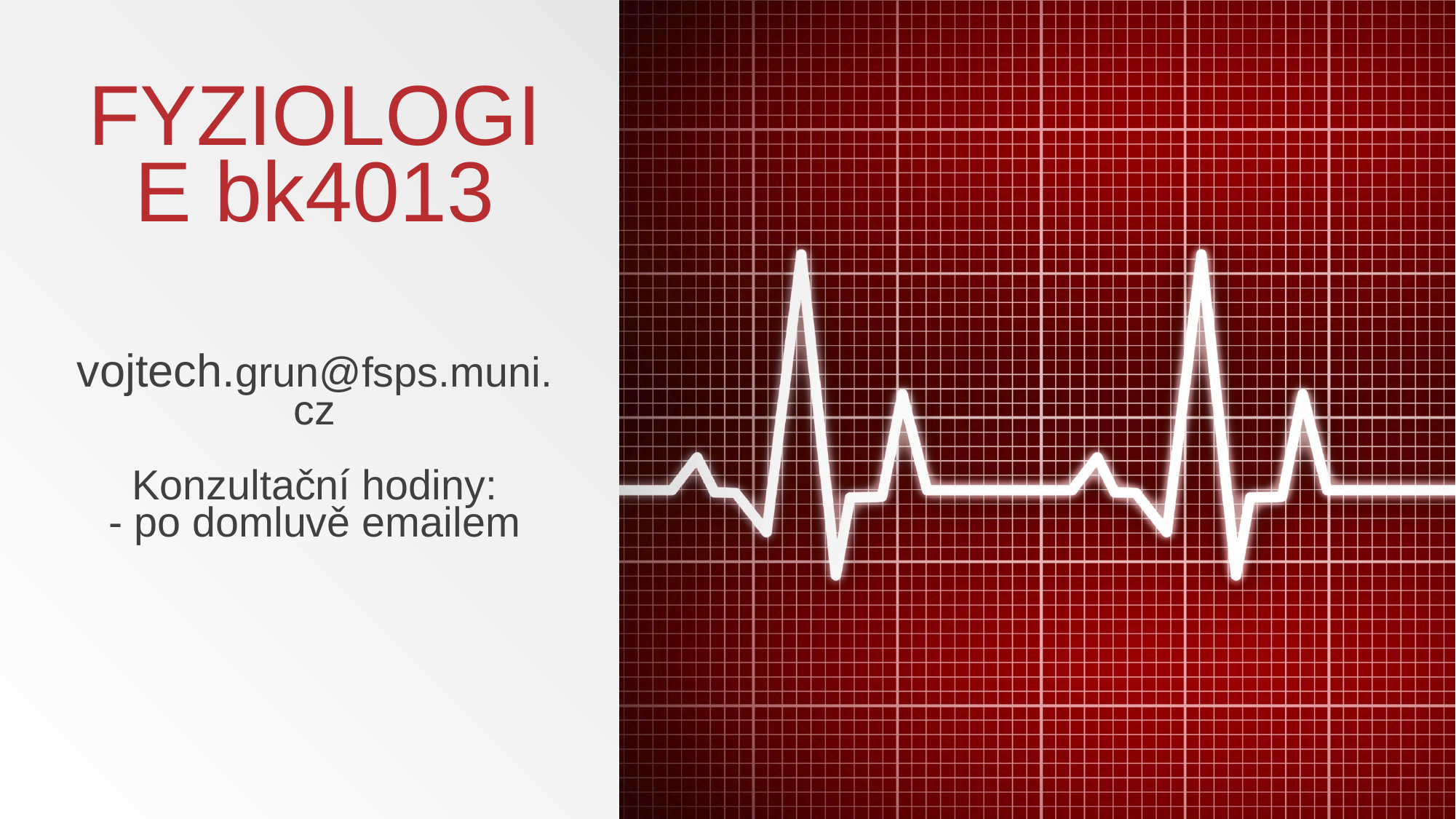

# FYZIOLOGIE bk4013 vojtech.grun@fsps.muni.cz Konzultační hodiny: - po domluvě emailem